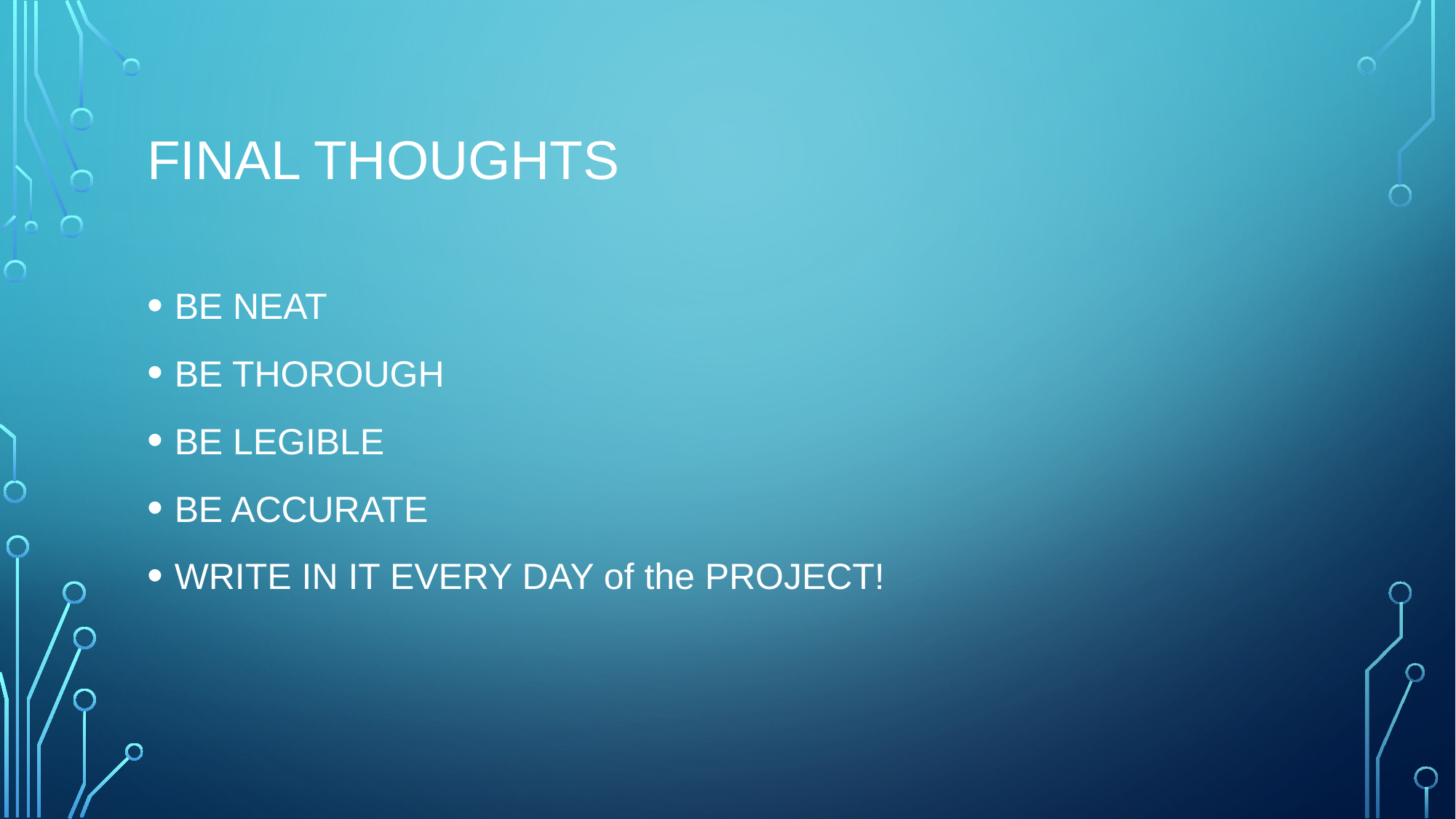

# Final Thoughts
BE NEAT
BE THOROUGH
BE LEGIBLE
BE ACCURATE
WRITE IN IT EVERY DAY of the PROJECT!